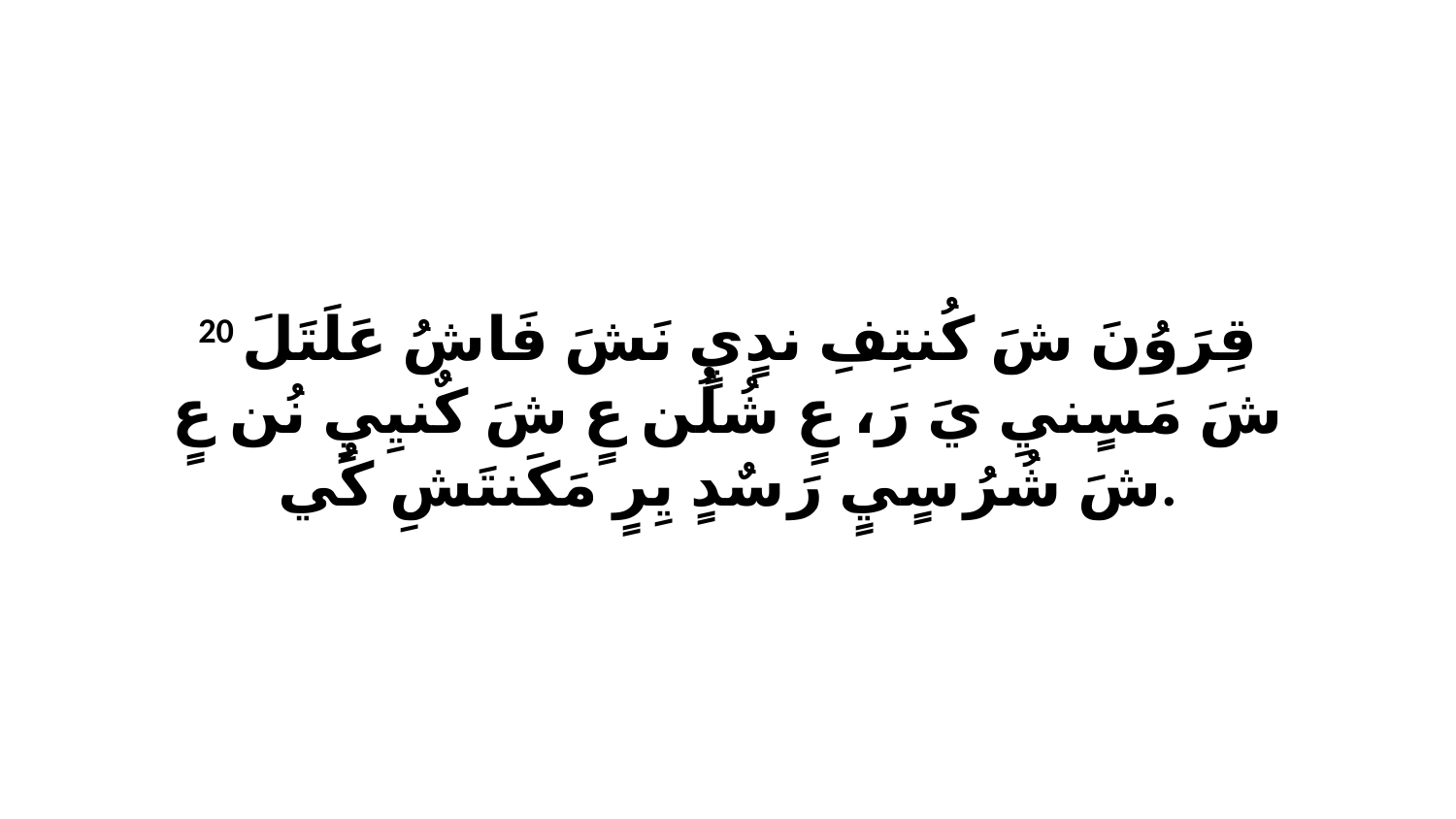

20 قِرَوُنَ شَ كُنتِفِ ندٍيٍ نَشَ فَاشُ عَلَتَلَ شَ مَسٍنيِ يَ رَ، عٍ شُلُن عٍ شَ كٌنيِيٍ نُن عٍ شَ شُرُ سٍيٍ رَ سٌدٍ يِرٍ مَكَنتَشِ كُي.